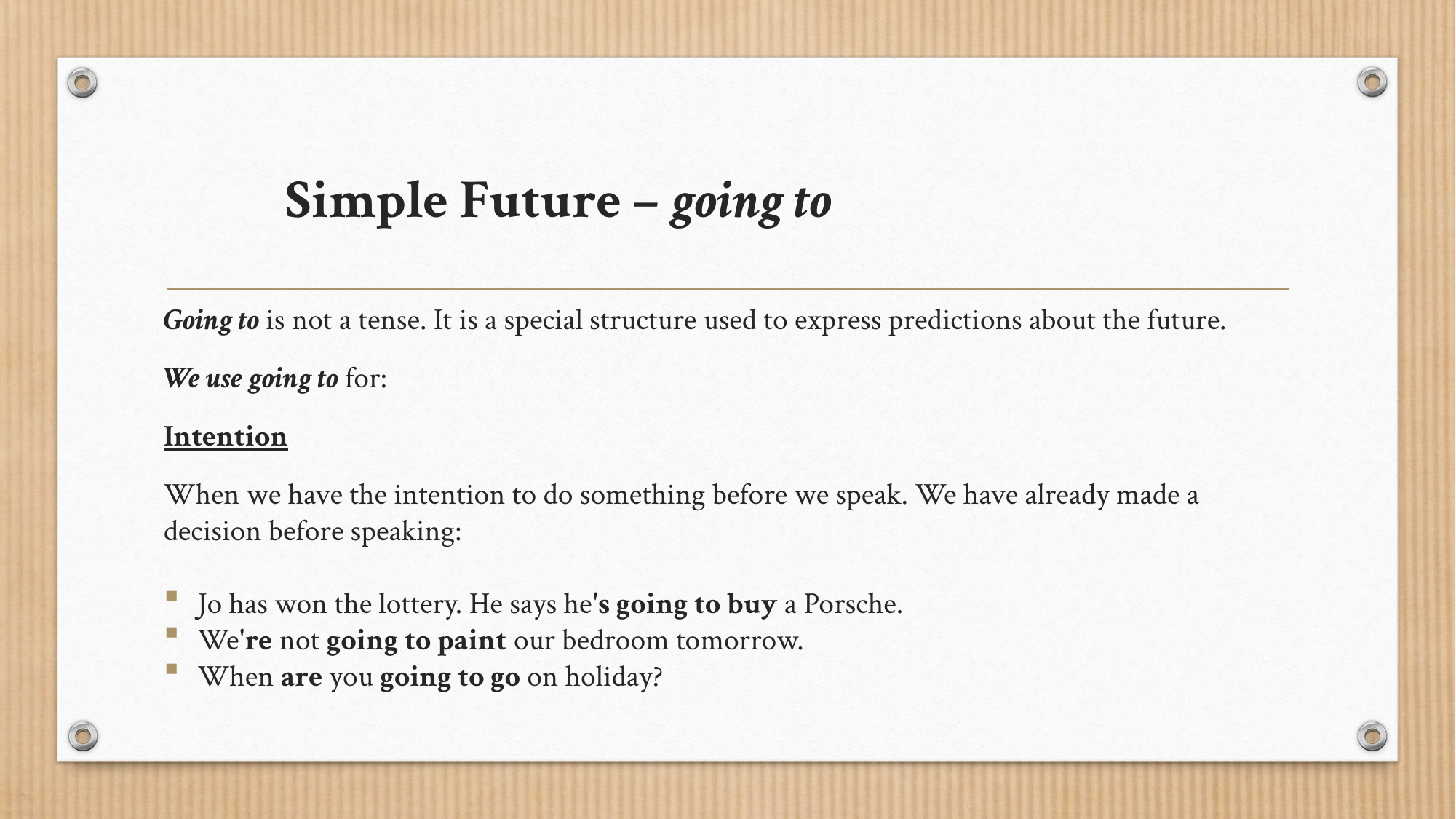

# Simple Future – going to
Going to is not a tense. It is a special structure used to express predictions about the future.

We use going to for:

Intention

When we have the intention to do something before we speak. We have already made a decision before speaking:

Jo has won the lottery. He says he's going to buy a Porsche.
We're not going to paint our bedroom tomorrow.
When are you going to go on holiday?